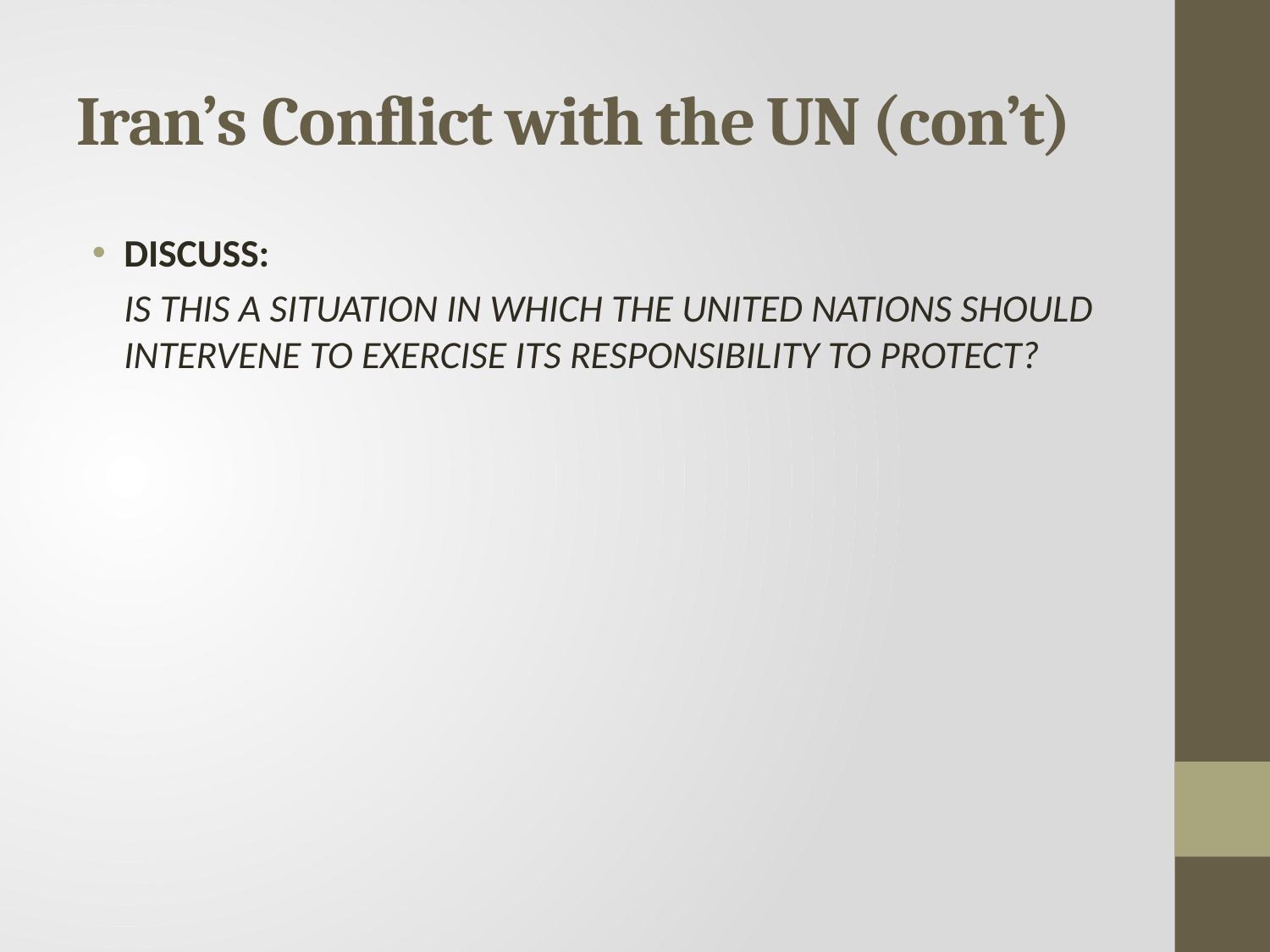

# Iran’s Conflict with the UN (con’t)
DISCUSS:
	IS THIS A SITUATION IN WHICH THE UNITED NATIONS SHOULD INTERVENE TO EXERCISE ITS RESPONSIBILITY TO PROTECT?